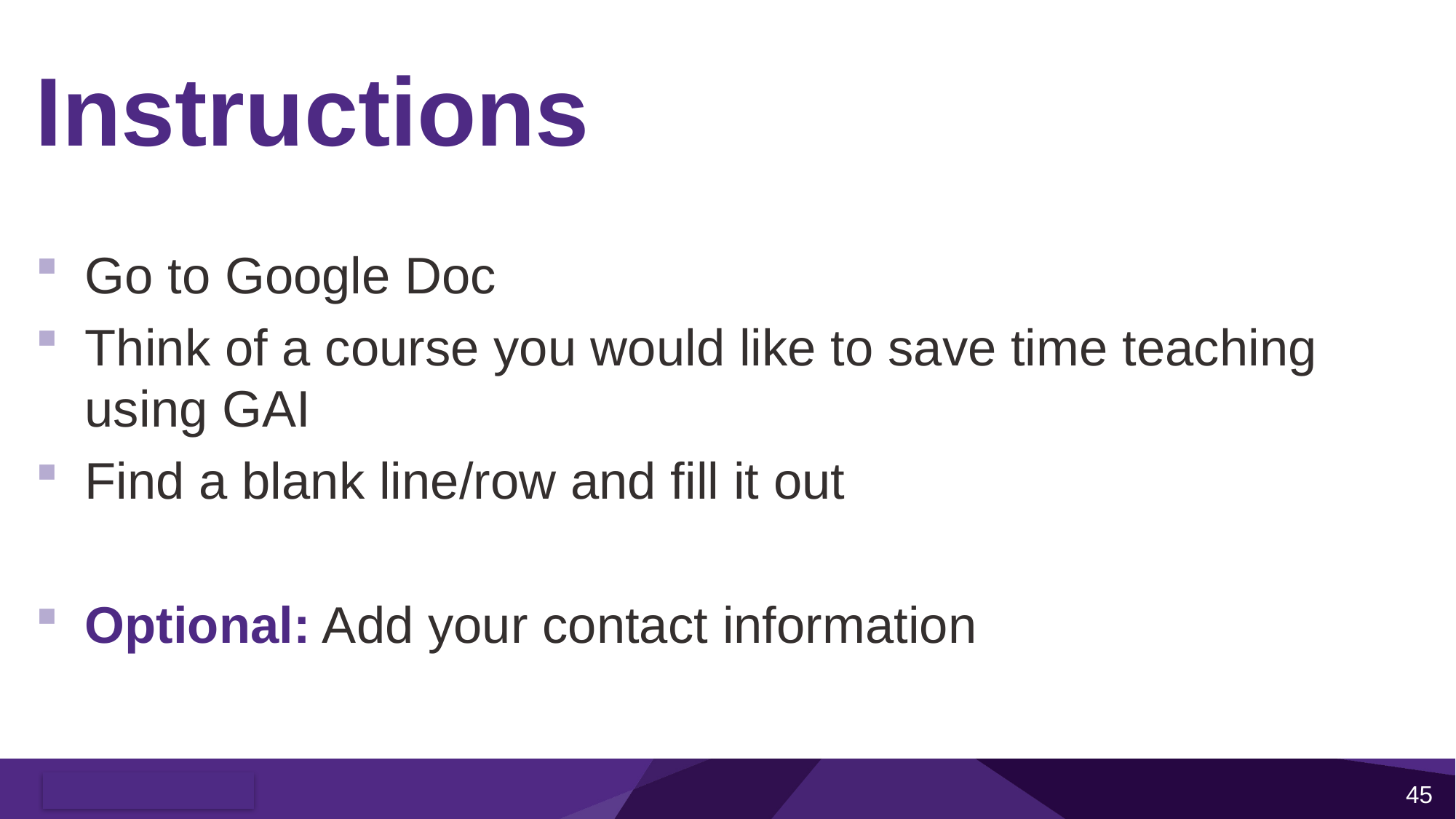

# Instructions
Go to Google Doc
Think of a course you would like to save time teaching using GAI
Find a blank line/row and fill it out

Optional: Add your contact information
45